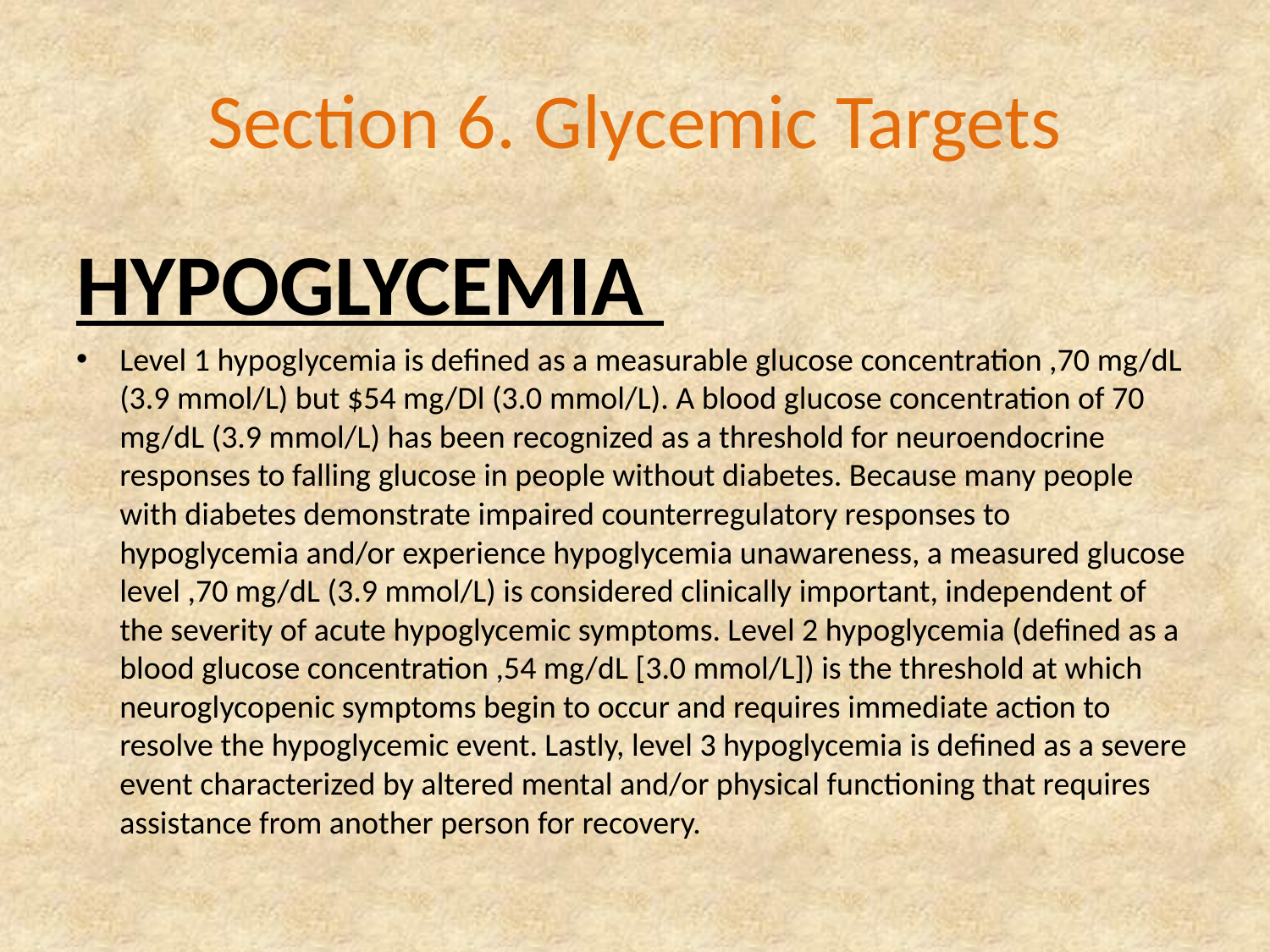

# Section 6. Glycemic Targets
HYPOGLYCEMIA
Level 1 hypoglycemia is defined as a measurable glucose concentration ,70 mg/dL (3.9 mmol/L) but $54 mg/Dl (3.0 mmol/L). A blood glucose concentration of 70 mg/dL (3.9 mmol/L) has been recognized as a threshold for neuroendocrine responses to falling glucose in people without diabetes. Because many people with diabetes demonstrate impaired counterregulatory responses to hypoglycemia and/or experience hypoglycemia unawareness, a measured glucose level ,70 mg/dL (3.9 mmol/L) is considered clinically important, independent of the severity of acute hypoglycemic symptoms. Level 2 hypoglycemia (defined as a blood glucose concentration ,54 mg/dL [3.0 mmol/L]) is the threshold at which neuroglycopenic symptoms begin to occur and requires immediate action to resolve the hypoglycemic event. Lastly, level 3 hypoglycemia is defined as a severe event characterized by altered mental and/or physical functioning that requires assistance from another person for recovery.